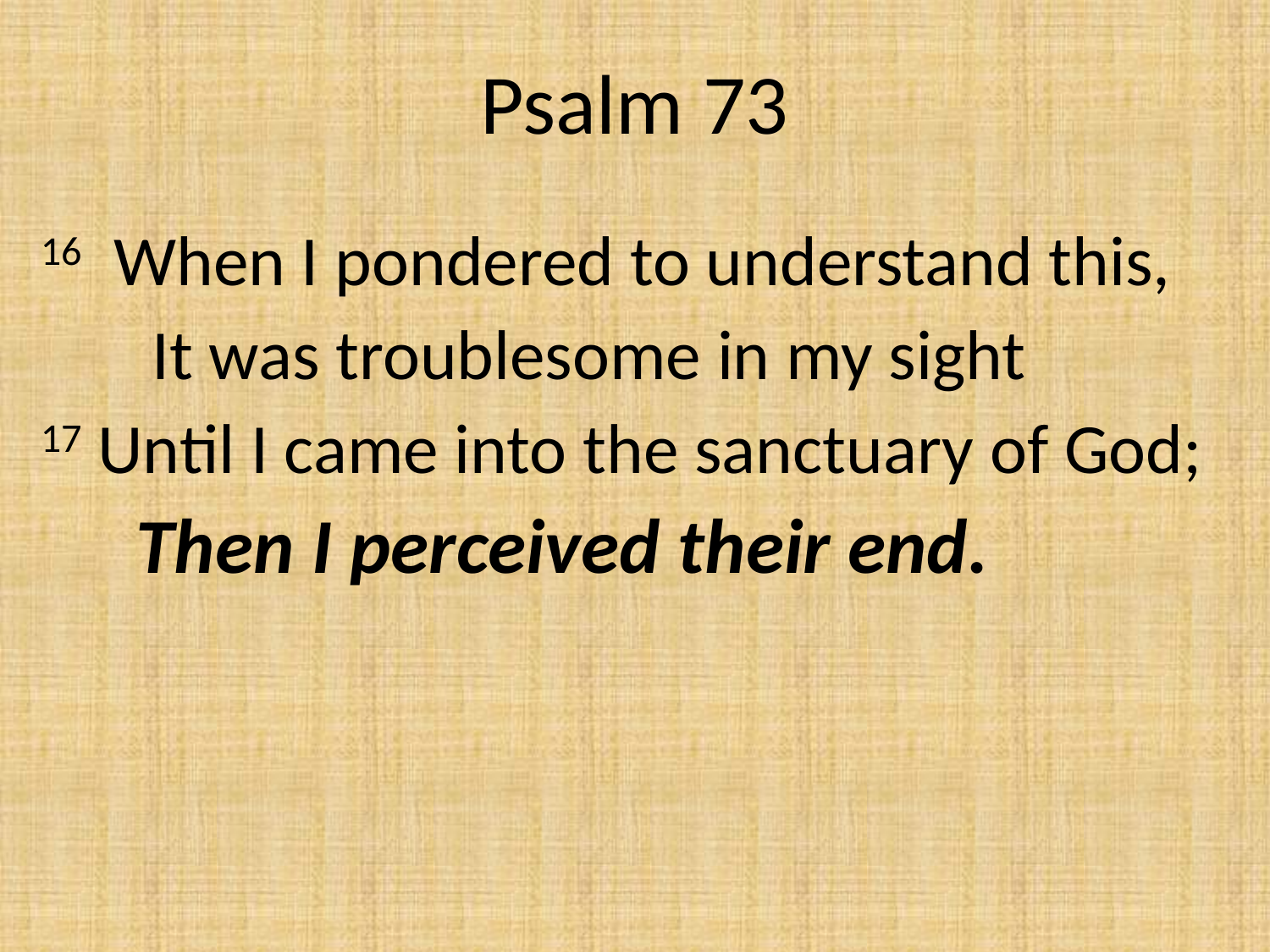

# Psalm 73
16  When I pondered to understand this,
       It was troublesome in my sight
17 Until I came into the sanctuary of God;
      Then I perceived their end.